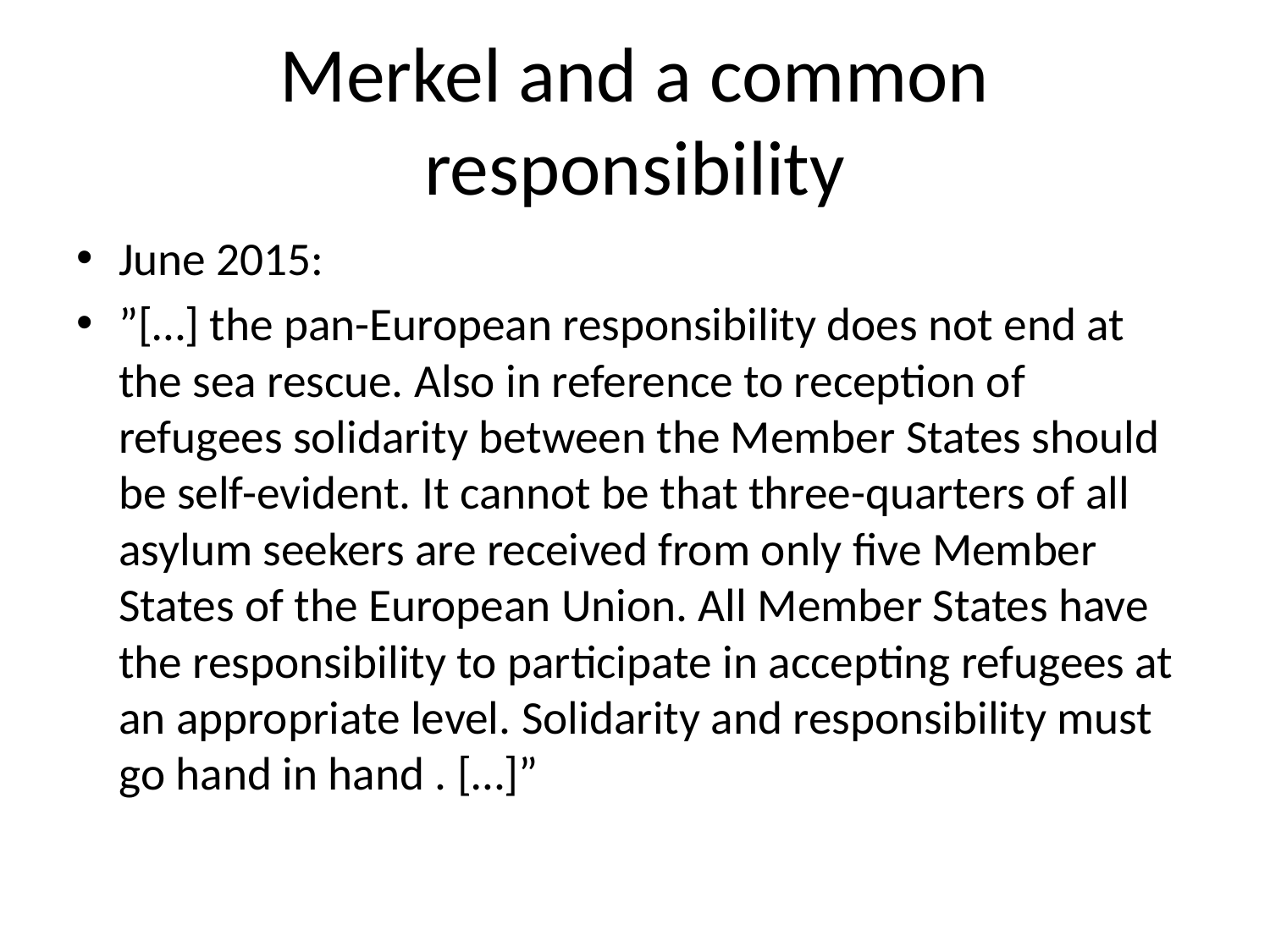

# Merkel and a common responsibility
June 2015:
”[…] the pan-European responsibility does not end at the sea rescue. Also in reference to reception of refugees solidarity between the Member States should be self-evident. It cannot be that three-quarters of all asylum seekers are received from only five Member States of the European Union. All Member States have the responsibility to participate in accepting refugees at an appropriate level. Solidarity and responsibility must go hand in hand . […]”